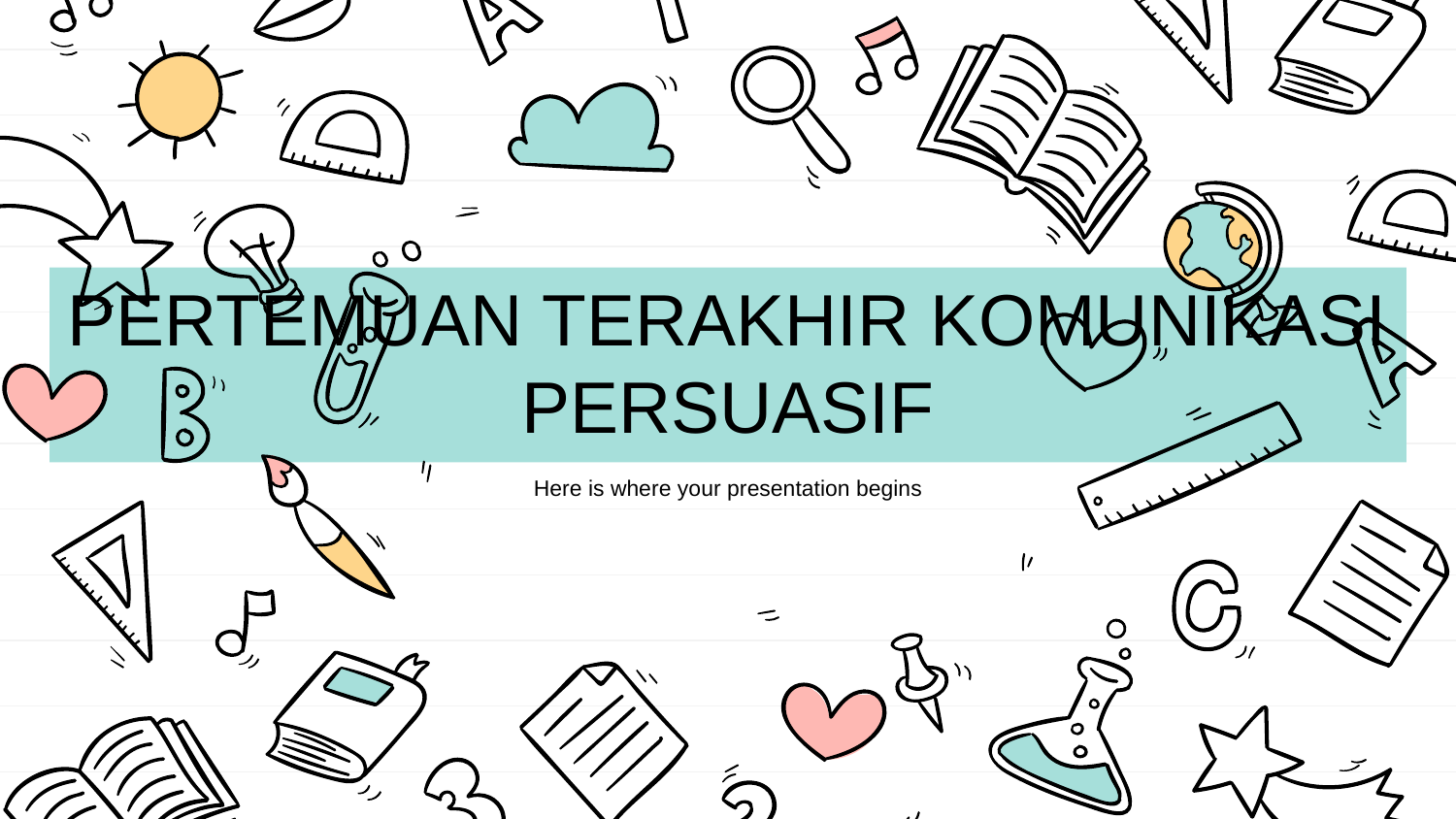

# PERTEMUAN TERAKHIR KOMUNIKASI PERSUASIF

Here is where your presentation begins